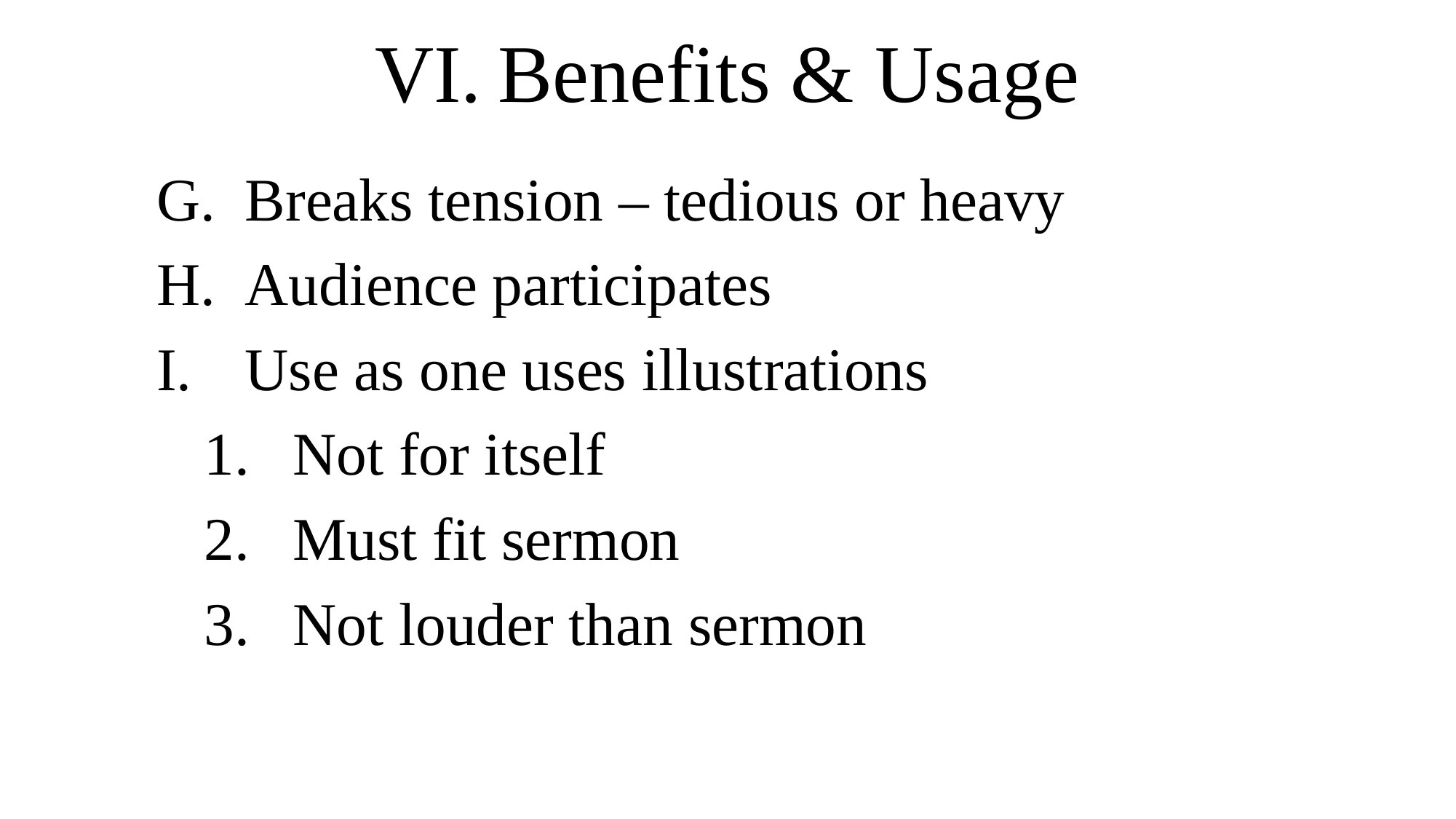

# Benefits & Usage
Breaks tension – tedious or heavy
Audience participates
Use as one uses illustrations
Not for itself
Must fit sermon
Not louder than sermon